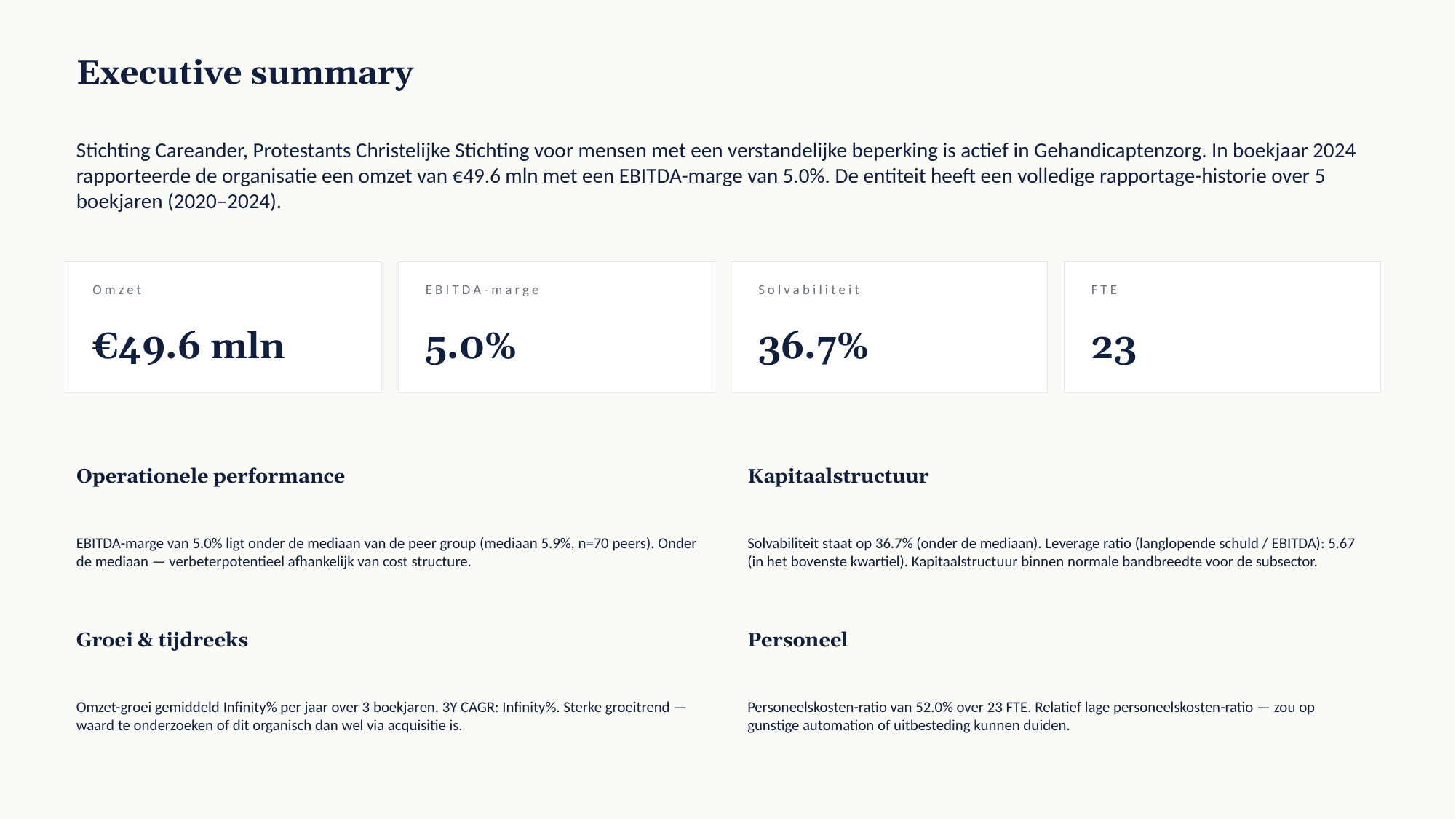

Executive summary
Stichting Careander, Protestants Christelijke Stichting voor mensen met een verstandelijke beperking is actief in Gehandicaptenzorg. In boekjaar 2024 rapporteerde de organisatie een omzet van €49.6 mln met een EBITDA-marge van 5.0%. De entiteit heeft een volledige rapportage-historie over 5 boekjaren (2020–2024).

Omzet
EBITDA-marge
Solvabiliteit
FTE
€49.6 mln
5.0%
36.7%
23
Operationele performance
Kapitaalstructuur
EBITDA-marge van 5.0% ligt onder de mediaan van de peer group (mediaan 5.9%, n=70 peers). Onder de mediaan — verbeterpotentieel afhankelijk van cost structure.
Solvabiliteit staat op 36.7% (onder de mediaan). Leverage ratio (langlopende schuld / EBITDA): 5.67 (in het bovenste kwartiel). Kapitaalstructuur binnen normale bandbreedte voor de subsector.
Groei & tijdreeks
Personeel
Omzet-groei gemiddeld Infinity% per jaar over 3 boekjaren. 3Y CAGR: Infinity%. Sterke groeitrend — waard te onderzoeken of dit organisch dan wel via acquisitie is.
Personeelskosten-ratio van 52.0% over 23 FTE. Relatief lage personeelskosten-ratio — zou op gunstige automation of uitbesteding kunnen duiden.